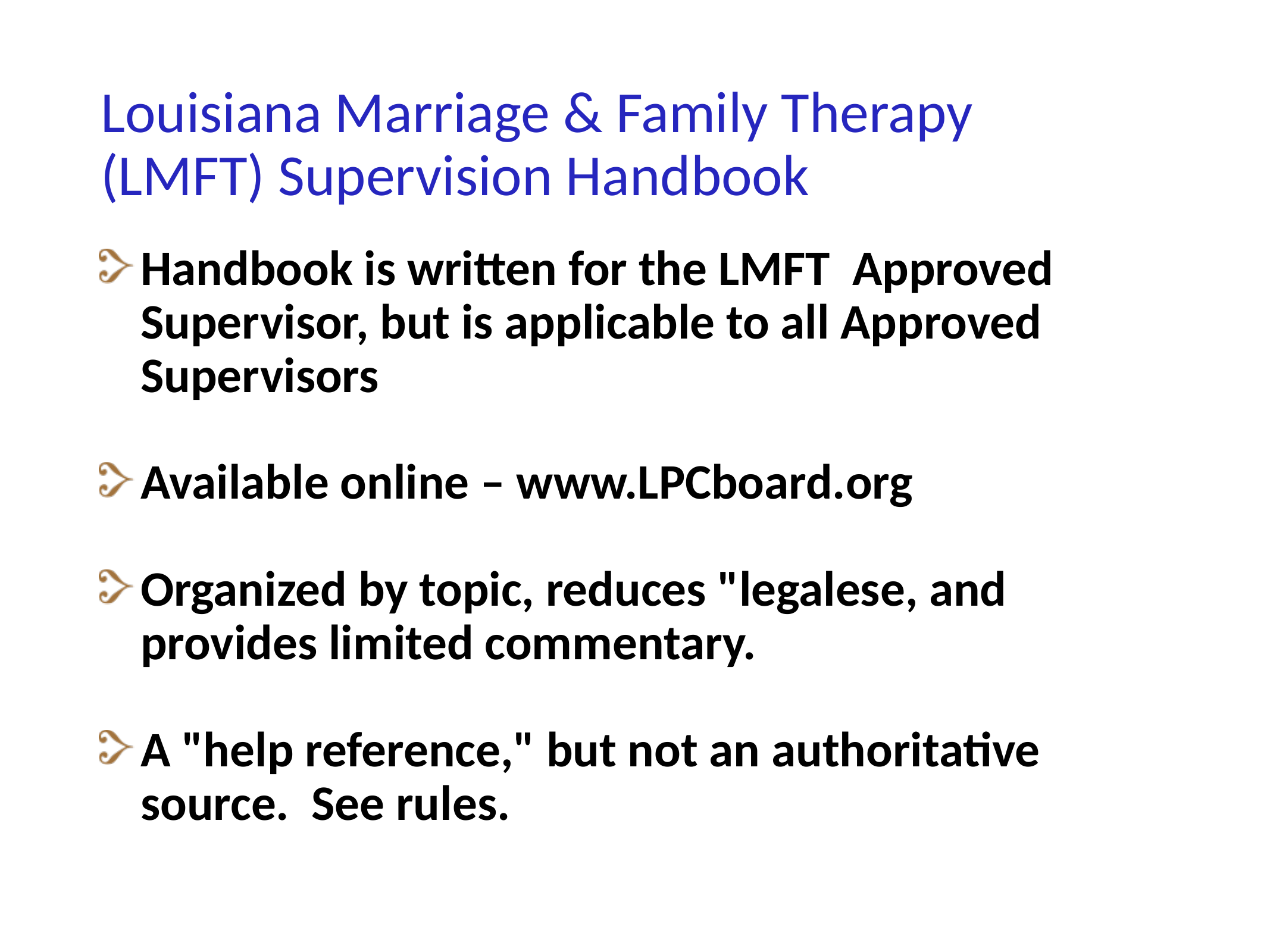

# Louisiana Marriage & Family Therapy (LMFT) Supervision Handbook
Handbook is written for the LMFT  Approved Supervisor, but is applicable to all Approved Supervisors

Available online – www.LPCboard.org

Organized by topic, reduces "legalese, and provides limited commentary.

A "help reference," but not an authoritative source.  See rules.